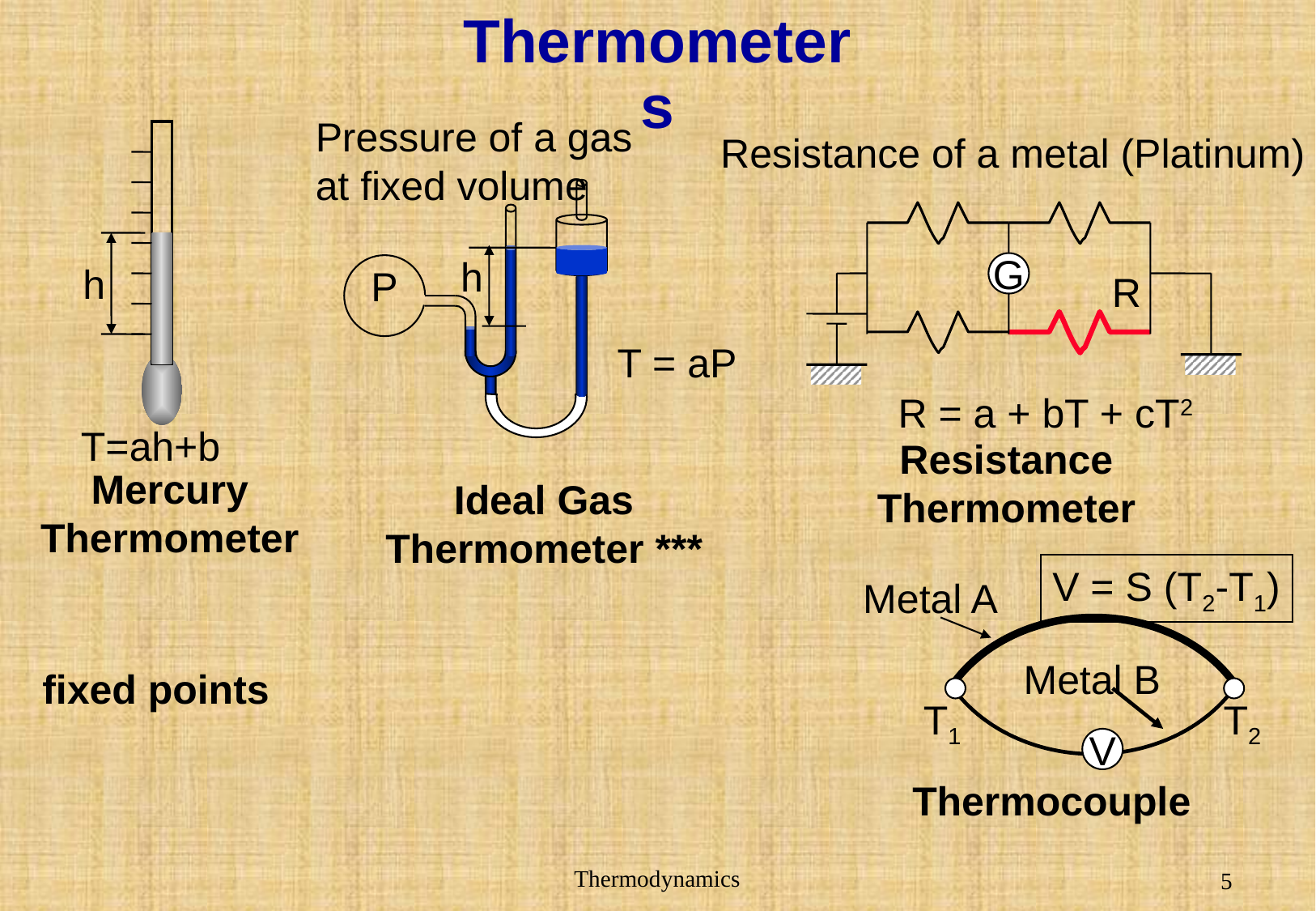

# Thermometers
Pressure of a gas
at fixed volume

h

P

T = aP

Ideal Gas
Thermometer ***

h

Resistance of a metal (Platinum)

G
R

R = a + bT + cT2
Resistance
Thermometer
T=ah+b
Mercury
Thermometer
V = S (T2-T1)
Metal A

Metal B

T1

T2
V
Thermocouple
fixed points